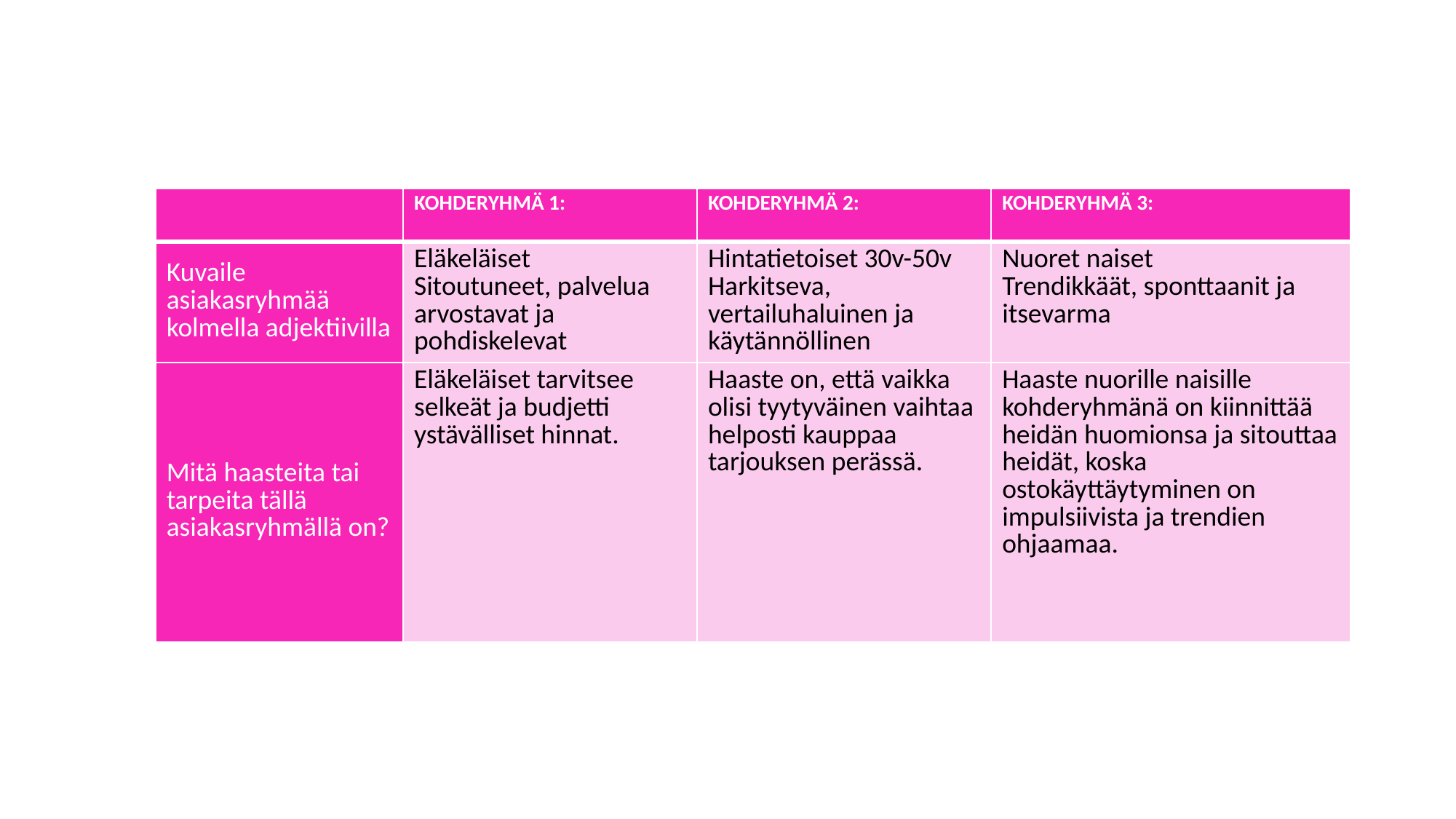

#
|  | KOHDERYHMÄ 1: | KOHDERYHMÄ 2: | KOHDERYHMÄ 3: |
| --- | --- | --- | --- |
| Kuvaile asiakasryhmää kolmella adjektiivilla | Eläkeläiset Sitoutuneet, palvelua arvostavat ja pohdiskelevat | Hintatietoiset 30v-50v Harkitseva, vertailuhaluinen ja käytännöllinen | Nuoret naiset Trendikkäät, sponttaanit ja itsevarma |
| Mitä haasteita tai tarpeita tällä asiakasryhmällä on? | Eläkeläiset tarvitsee selkeät ja budjetti ystävälliset hinnat. | Haaste on, että vaikka olisi tyytyväinen vaihtaa helposti kauppaa tarjouksen perässä. | Haaste nuorille naisille kohderyhmänä on kiinnittää heidän huomionsa ja sitouttaa heidät, koska ostokäyttäytyminen on impulsiivista ja trendien ohjaamaa. |